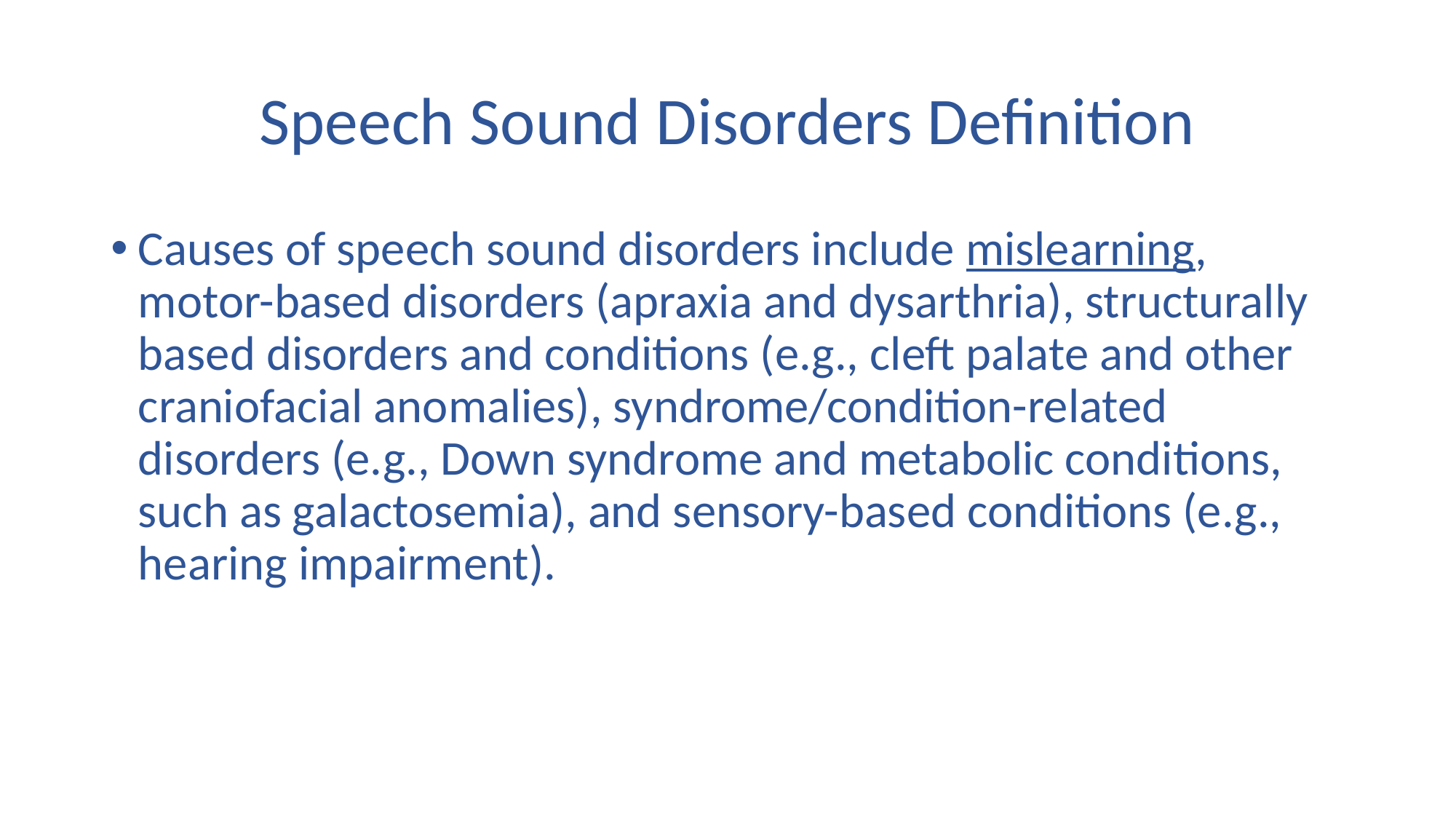

# Speech Sound Disorders Definition
Causes of speech sound disorders include mislearning, motor-based disorders (apraxia and dysarthria), structurally based disorders and conditions (e.g., cleft palate and other craniofacial anomalies), syndrome/condition-related disorders (e.g., Down syndrome and metabolic conditions, such as galactosemia), and sensory-based conditions (e.g., hearing impairment).